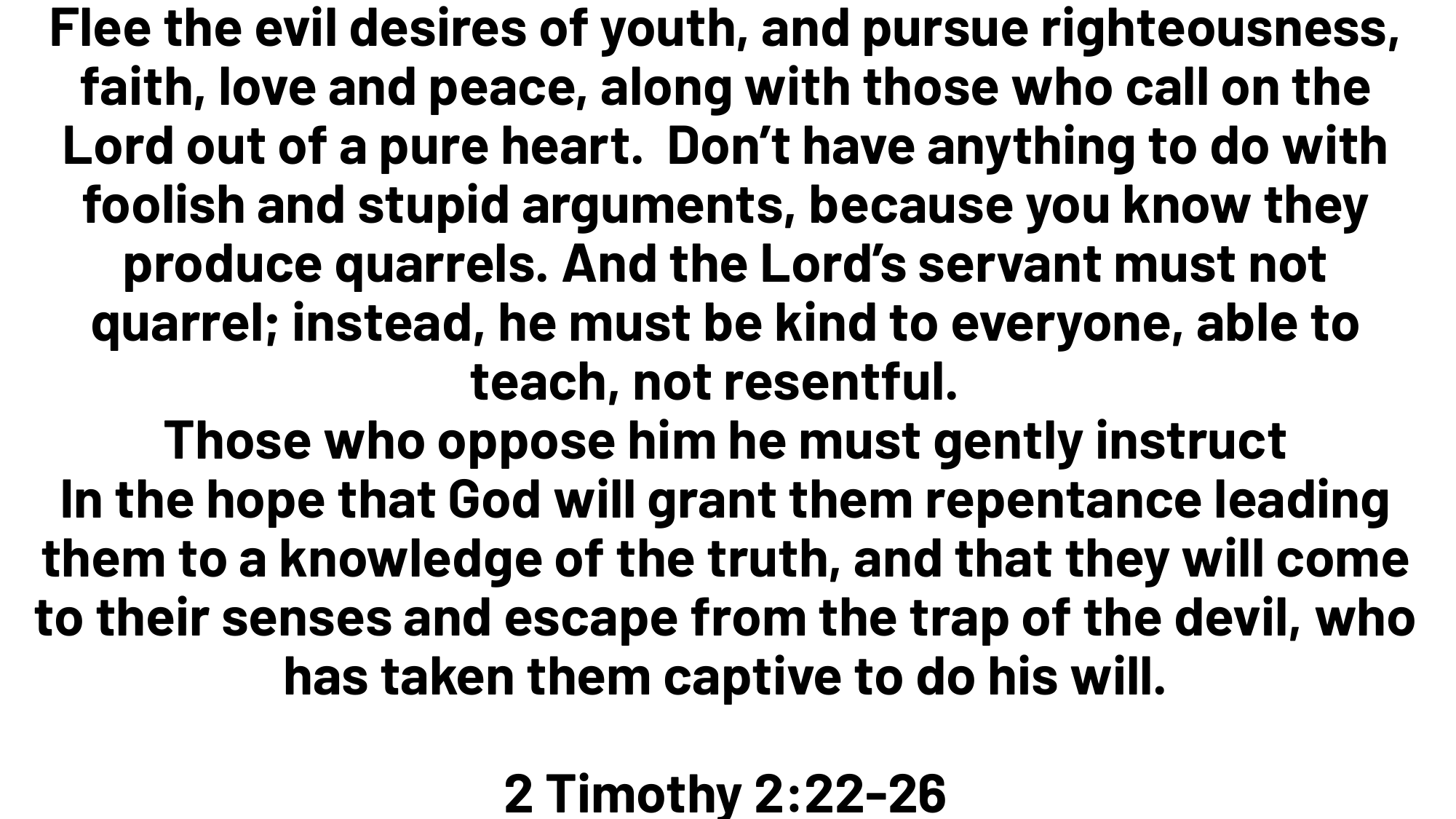

# Flee the evil desires of youth, and pursue righteousness, faith, love and peace, along with those who call on the Lord out of a pure heart.  Don’t have anything to do with foolish and stupid arguments, because you know they produce quarrels. And the Lord’s servant must not quarrel; instead, he must be kind to everyone, able to teach, not resentful. Those who oppose him he must gently instruct In the hope that God will grant them repentance leading them to a knowledge of the truth, and that they will come to their senses and escape from the trap of the devil, who has taken them captive to do his will. 2 Timothy 2:22-26